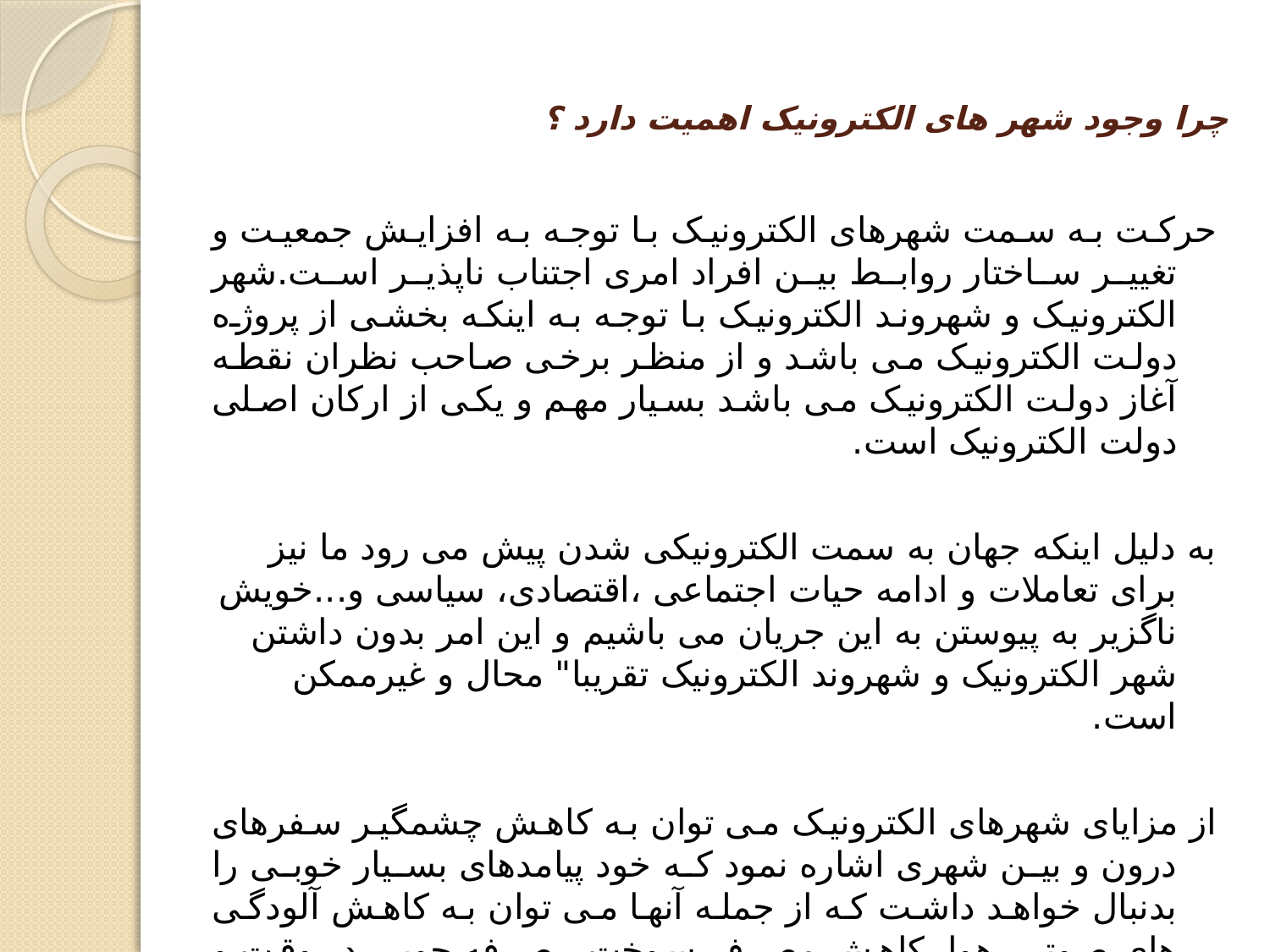

# چرا وجود شهر های الکترونیک اهمیت دارد ؟
حرکت به سمت شهرهای الکترونیک با توجه به افزایش جمعیت و تغییر ساختار روابط بین افراد امری اجتناب ناپذیر است.شهر الکترونیک و شهروند الکترونیک با توجه به اینکه بخشی از پروژه دولت الکترونیک می باشد و از منظر برخی صاحب نظران نقطه آغاز دولت الکترونیک می باشد بسیار مهم و یکی از ارکان اصلی دولت الکترونیک است.

به دلیل اینکه جهان به سمت الکترونیکی شدن پیش می رود ما نیز برای تعاملات و ادامه حیات اجتماعی ،اقتصادی، سیاسی و...خویش ناگزیر به پیوستن به این جریان می باشیم و این امر بدون داشتن شهر الکترونیک و شهروند الکترونیک تقریبا" محال و غیرممکن است.

از مزایای شهرهای الکترونیک می توان به کاهش چشمگیر سفرهای درون و بین شهری اشاره نمود که خود پیامدهای بسیار خوبی را بدنبال خواهد داشت که از جمله آنها می توان به کاهش آلودگی های صوتی ،هوا ،کاهش مصرف سوخت ، صرفه جویی در وقت و هزینه شهروندان اشاره نمود.